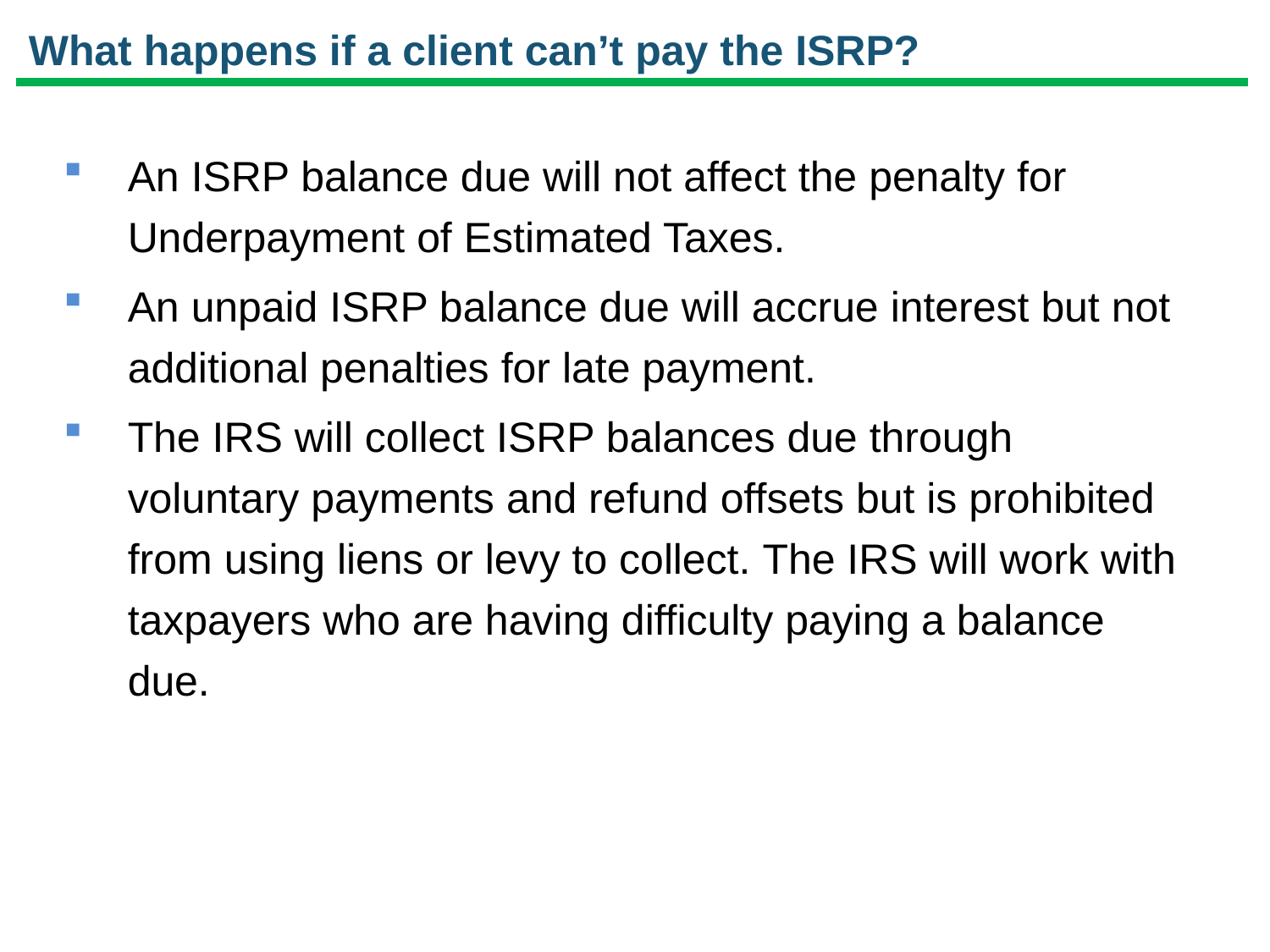

# What happens if a client can’t pay the ISRP?
An ISRP balance due will not affect the penalty for Underpayment of Estimated Taxes.
An unpaid ISRP balance due will accrue interest but not additional penalties for late payment.
The IRS will collect ISRP balances due through voluntary payments and refund offsets but is prohibited from using liens or levy to collect. The IRS will work with taxpayers who are having difficulty paying a balance due.